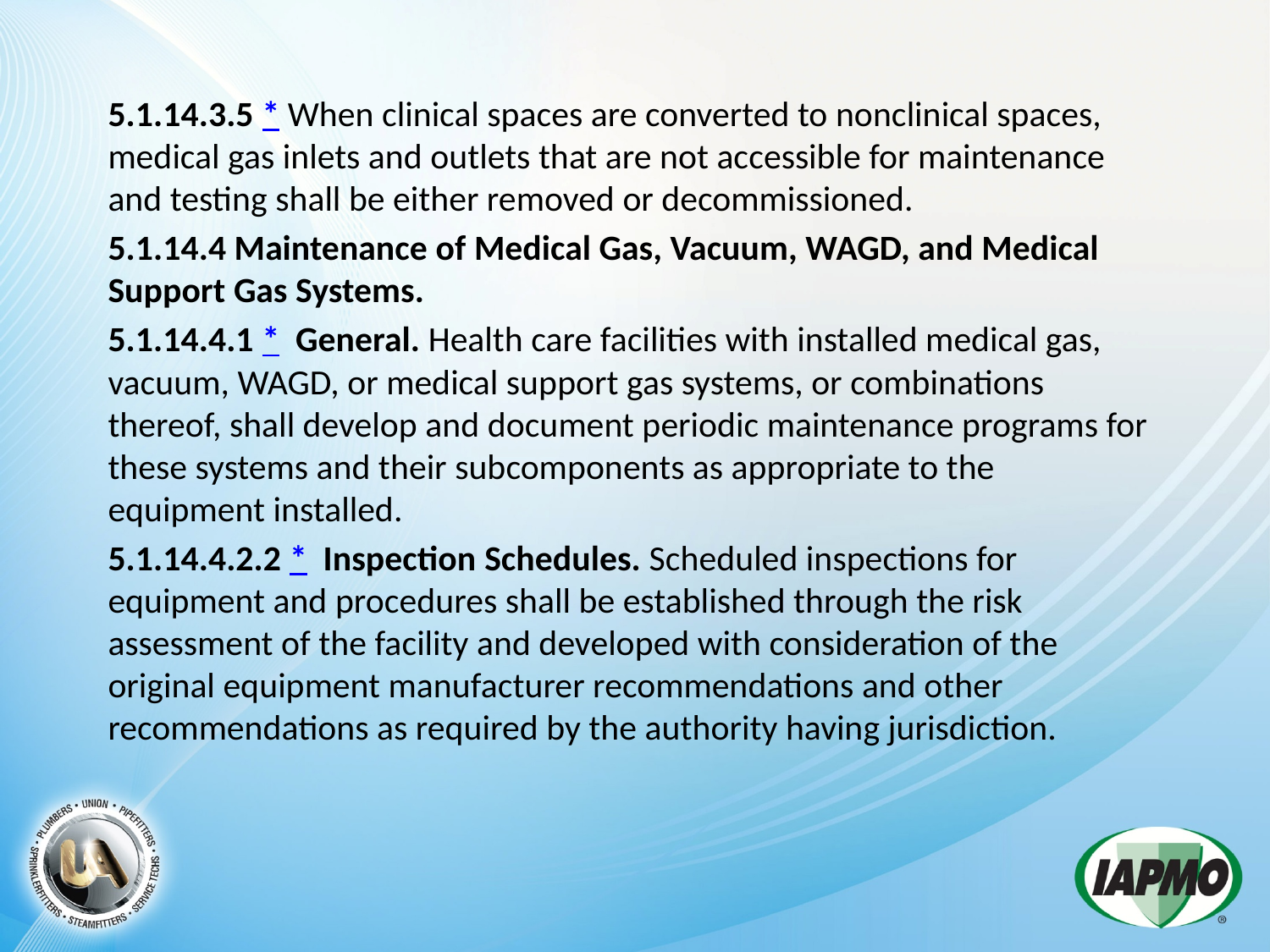

5.1.14.3.5 * When clinical spaces are converted to nonclinical spaces, medical gas inlets and outlets that are not accessible for maintenance and testing shall be either removed or decommissioned.
5.1.14.4 Maintenance of Medical Gas, Vacuum, WAGD, and Medical Support Gas Systems.
5.1.14.4.1 *  General. Health care facilities with installed medical gas, vacuum, WAGD, or medical support gas systems, or combinations thereof, shall develop and document periodic maintenance programs for these systems and their subcomponents as appropriate to the equipment installed.
5.1.14.4.2.2 *  Inspection Schedules. Scheduled inspections for equipment and procedures shall be established through the risk assessment of the facility and developed with consideration of the original equipment manufacturer recommendations and other recommendations as required by the authority having jurisdiction.